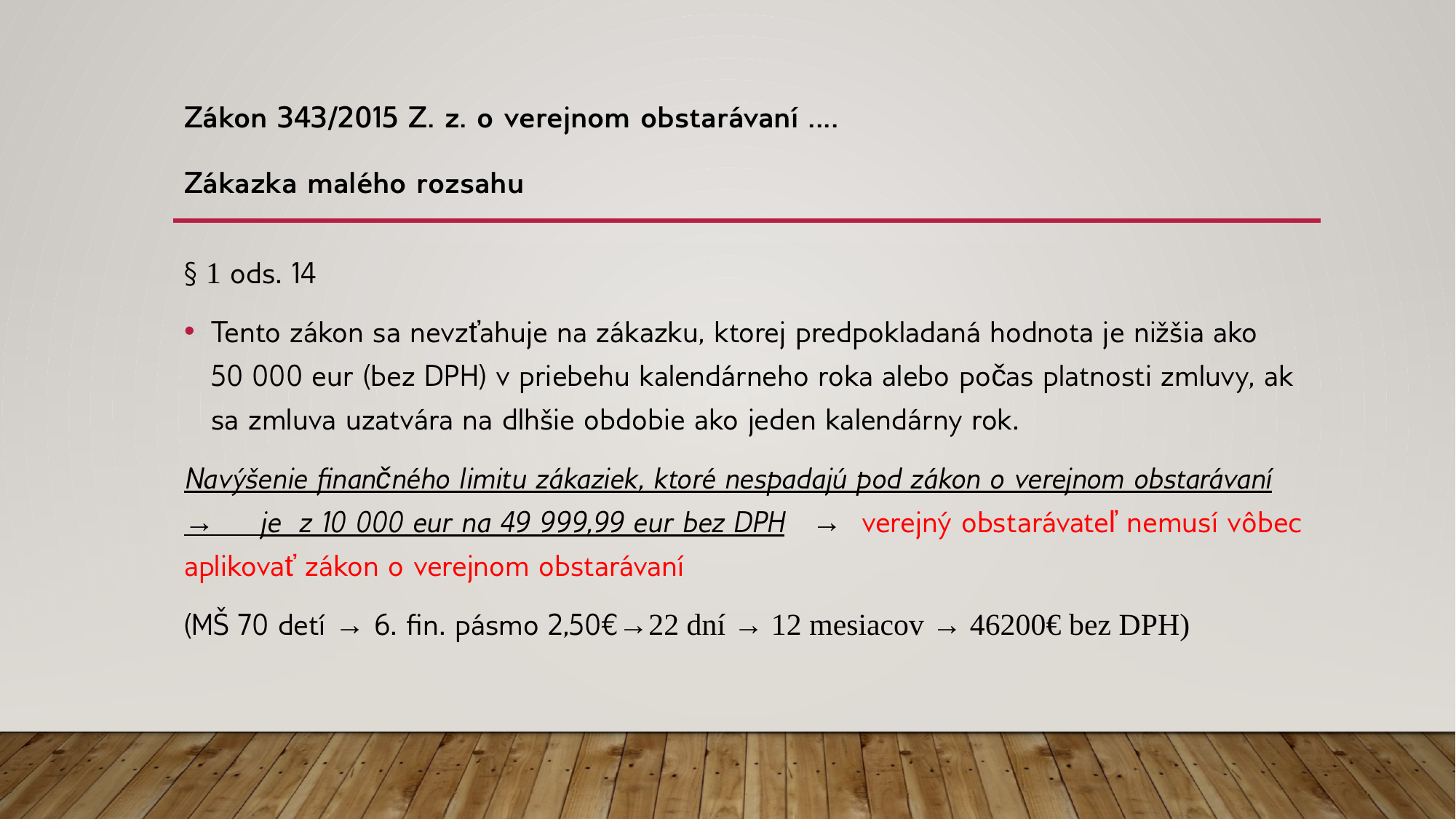

# Zákon 343/2015 Z. z. o verejnom obstarávaní .... Zákazka malého rozsahu
§ 1 ods. 14
Tento zákon sa nevzťahuje na zákazku, ktorej predpokladaná hodnota je nižšia ako 50 000 eur (bez DPH) v priebehu kalendárneho roka alebo počas platnosti zmluvy, ak sa zmluva uzatvára na dlhšie obdobie ako jeden kalendárny rok.
Navýšenie finančného limitu zákaziek, ktoré nespadajú pod zákon o verejnom obstarávaní →      je  z 10 000 eur na 49 999,99 eur bez DPH   →  verejný obstarávateľ nemusí vôbec aplikovať zákon o verejnom obstarávaní
(MŠ 70 detí → 6. fin. pásmo 2,50€→22 dní → 12 mesiacov → 46200€ bez DPH)